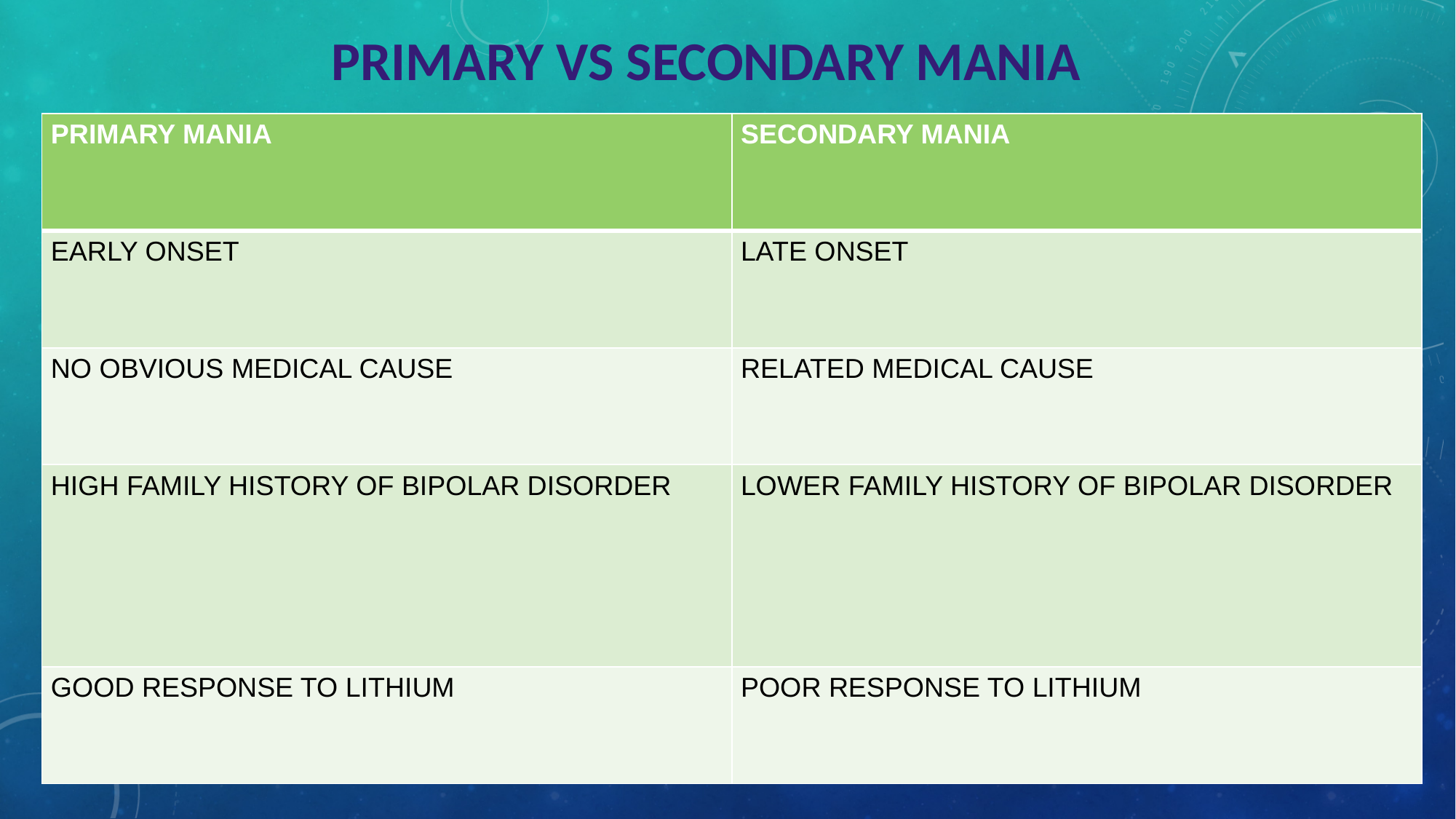

# PRIMARY VS SECONDARY MANIA
| PRIMARY MANIA | SECONDARY MANIA |
| --- | --- |
| EARLY ONSET | LATE ONSET |
| NO OBVIOUS MEDICAL CAUSE | RELATED MEDICAL CAUSE |
| HIGH FAMILY HISTORY OF BIPOLAR DISORDER | LOWER FAMILY HISTORY OF BIPOLAR DISORDER |
| GOOD RESPONSE TO LITHIUM | POOR RESPONSE TO LITHIUM |